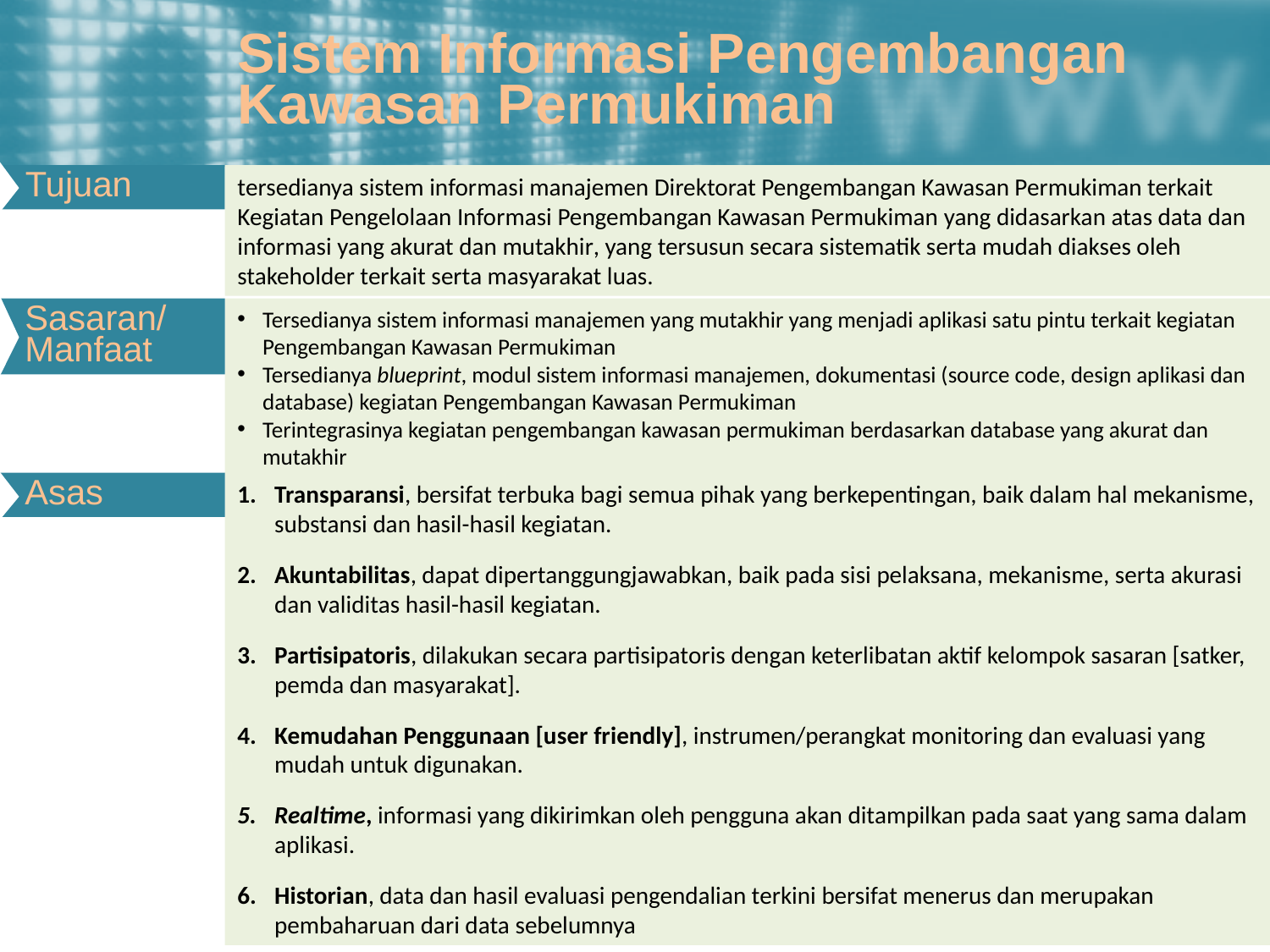

Sistem Informasi Pengembangan Kawasan Permukiman
tersedianya sistem informasi manajemen Direktorat Pengembangan Kawasan Permukiman terkait Kegiatan Pengelolaan Informasi Pengembangan Kawasan Permukiman yang didasarkan atas data dan informasi yang akurat dan mutakhir, yang tersusun secara sistematik serta mudah diakses oleh stakeholder terkait serta masyarakat luas.
Tujuan

Sasaran/
Manfaat
Tersedianya sistem informasi manajemen yang mutakhir yang menjadi aplikasi satu pintu terkait kegiatan Pengembangan Kawasan Permukiman
Tersedianya blueprint, modul sistem informasi manajemen, dokumentasi (source code, design aplikasi dan database) kegiatan Pengembangan Kawasan Permukiman
Terintegrasinya kegiatan pengembangan kawasan permukiman berdasarkan database yang akurat dan mutakhir

Transparansi, bersifat terbuka bagi semua pihak yang berkepentingan, baik dalam hal mekanisme, substansi dan hasil-hasil kegiatan.
Akuntabilitas, dapat dipertanggungjawabkan, baik pada sisi pelaksana, mekanisme, serta akurasi dan validitas hasil-hasil kegiatan.
Partisipatoris, dilakukan secara partisipatoris dengan keterlibatan aktif kelompok sasaran [satker, pemda dan masyarakat].
Kemudahan Penggunaan [user friendly], instrumen/perangkat monitoring dan evaluasi yang mudah untuk digunakan.
Realtime, informasi yang dikirimkan oleh pengguna akan ditampilkan pada saat yang sama dalam aplikasi.
Historian, data dan hasil evaluasi pengendalian terkini bersifat menerus dan merupakan pembaharuan dari data sebelumnya
Asas